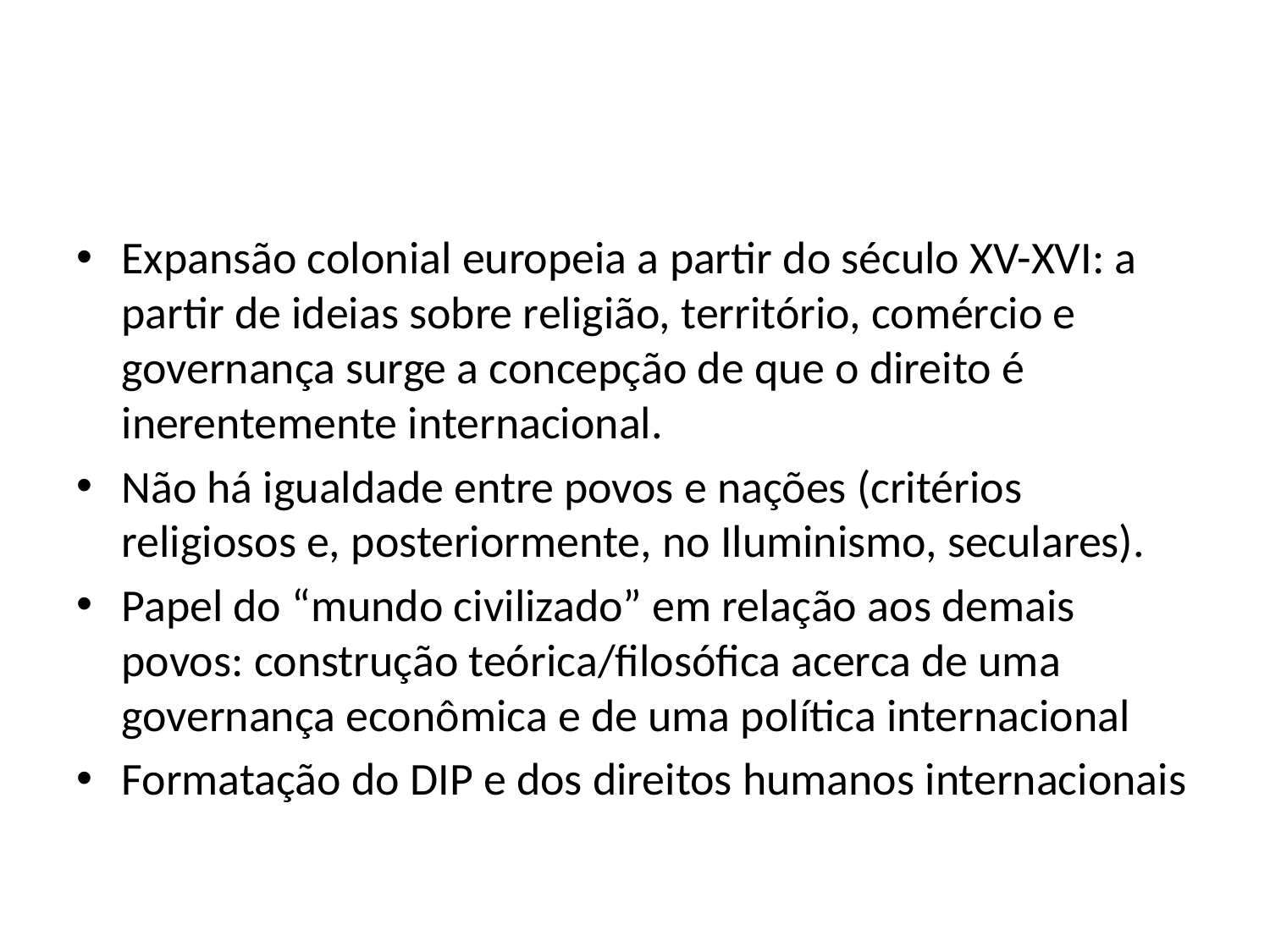

#
Expansão colonial europeia a partir do século XV-XVI: a partir de ideias sobre religião, território, comércio e governança surge a concepção de que o direito é inerentemente internacional.
Não há igualdade entre povos e nações (critérios religiosos e, posteriormente, no Iluminismo, seculares).
Papel do “mundo civilizado” em relação aos demais povos: construção teórica/filosófica acerca de uma governança econômica e de uma política internacional
Formatação do DIP e dos direitos humanos internacionais